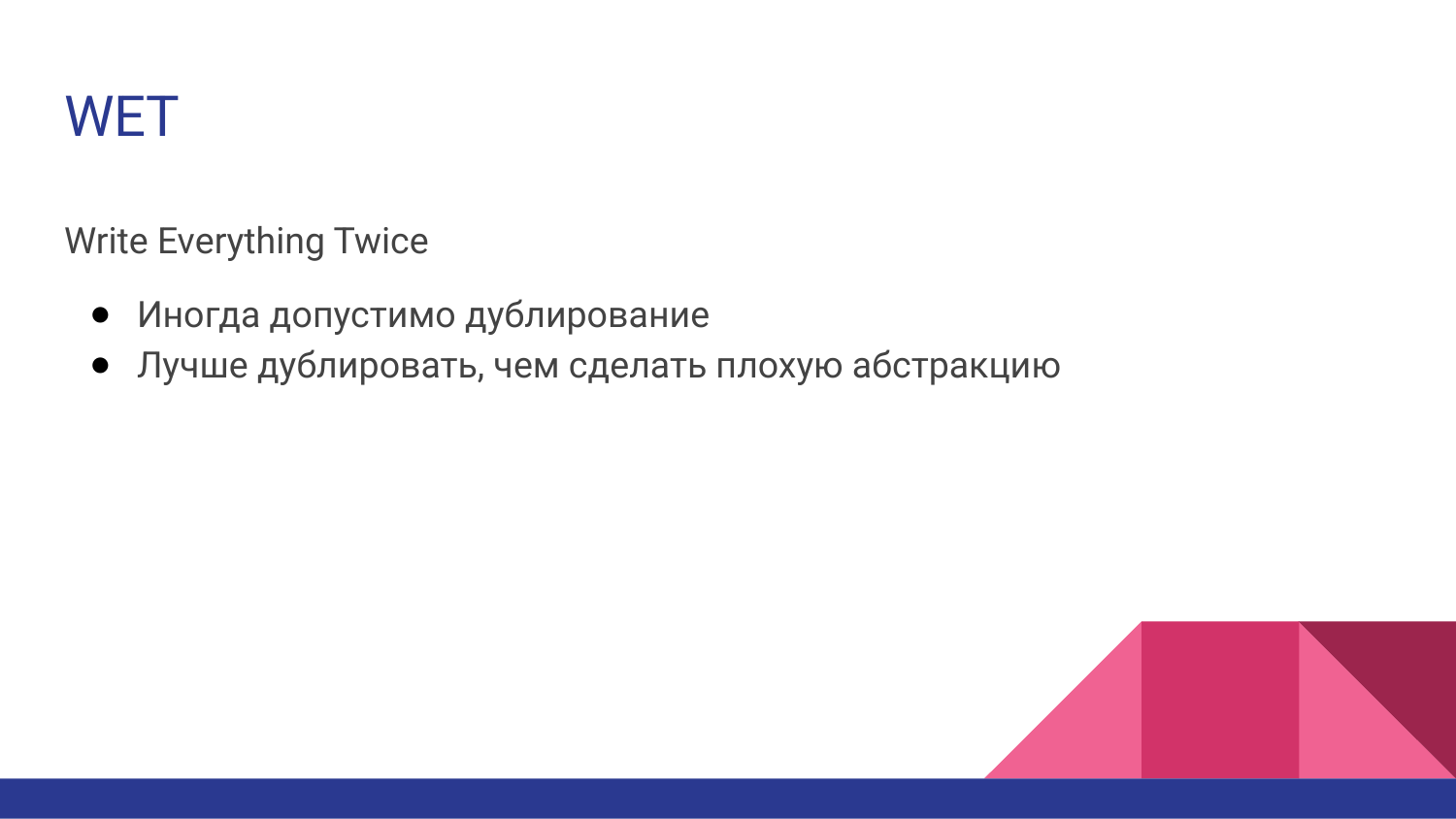

# WET
Write Everything Twice
Иногда допустимо дублирование
Лучше дублировать, чем сделать плохую абстракцию